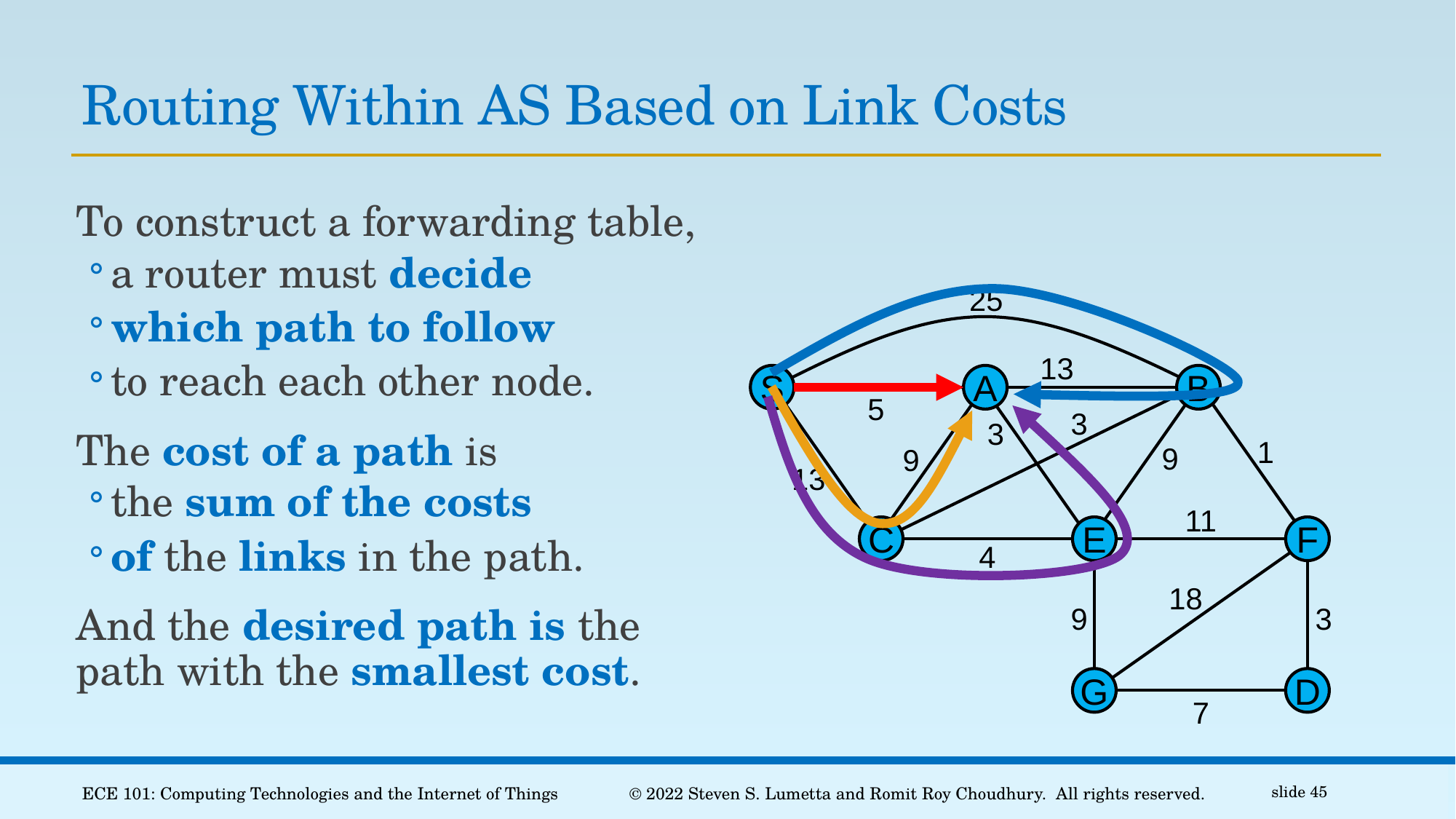

# Routing Within AS Based on Link Costs
To construct a forwarding table,
a router must decide
which path to follow
to reach each other node.
The cost of a path is
the sum of the costs
of the links in the path.
And the desired path is the
path with the smallest cost.

25

13
S
B
A
5
3
3
1
9
9
13
11
C
F
E
4
18
9
3
G
D
7

ECE 101: Computing Technologies and the Internet of Things
© 2022 Steven S. Lumetta and Romit Roy Choudhury.  All rights reserved.
slide 45